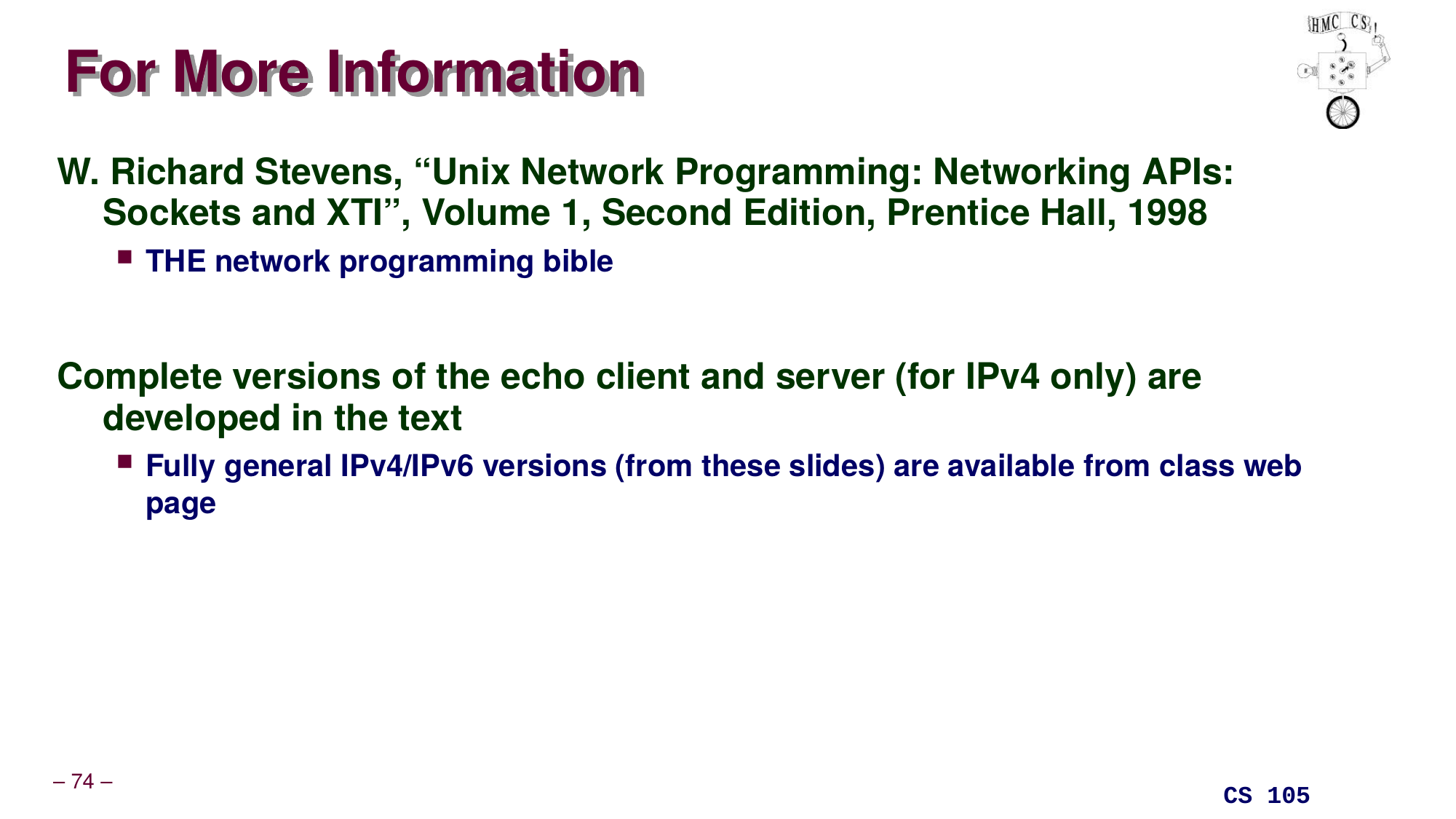

# For More Information
W. Richard Stevens, “Unix Network Programming: Networking APIs: Sockets and XTI”, Volume 1, Second Edition, Prentice Hall, 1998
THE network programming bible

Complete versions of the echo client and server (for IPv4 only) are developed in the text
Fully general IPv4/IPv6 versions (from these slides) are available from class web page